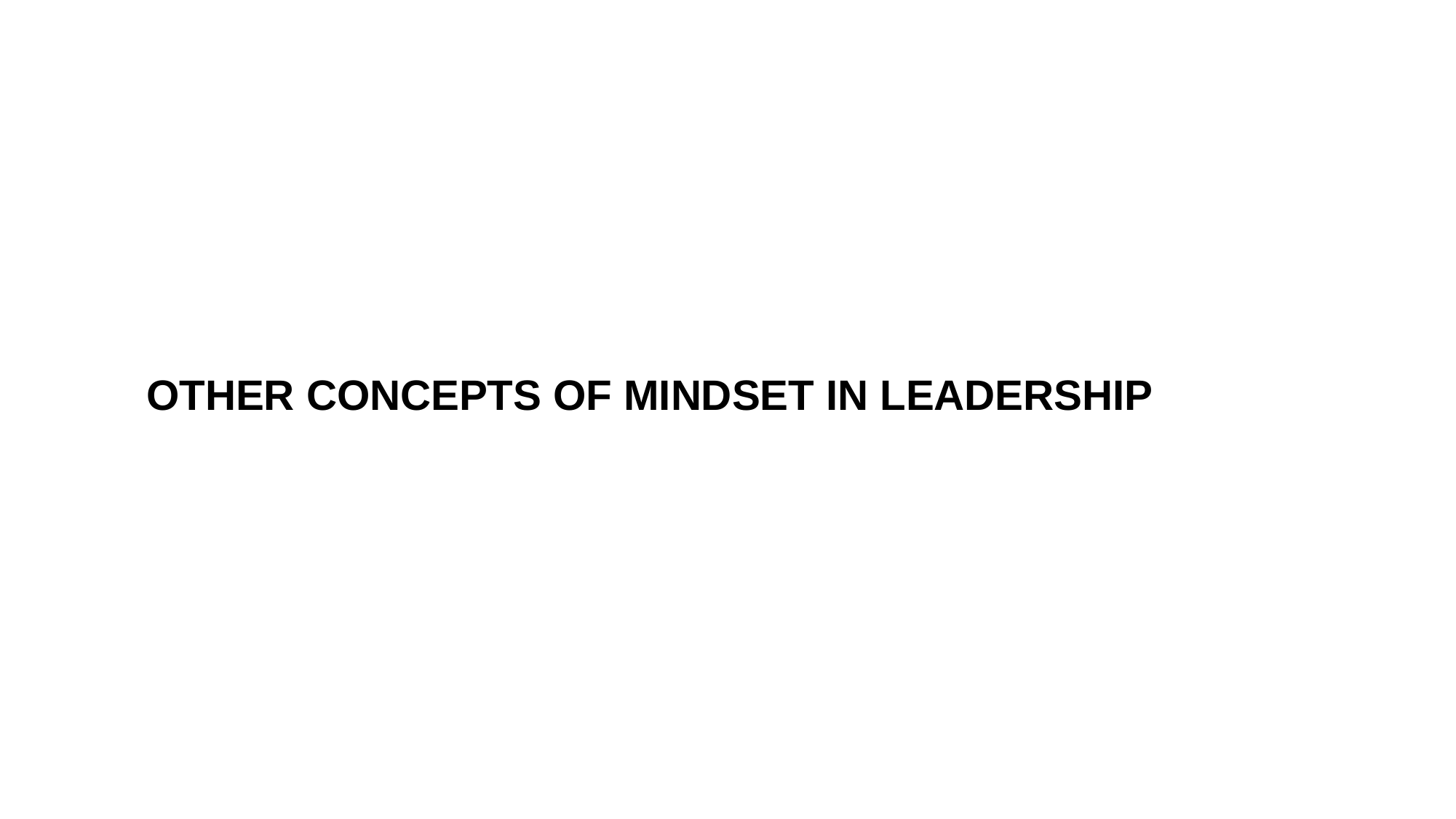

# OTHER CONCEPTS OF MINDSET IN LEADERSHIP
22